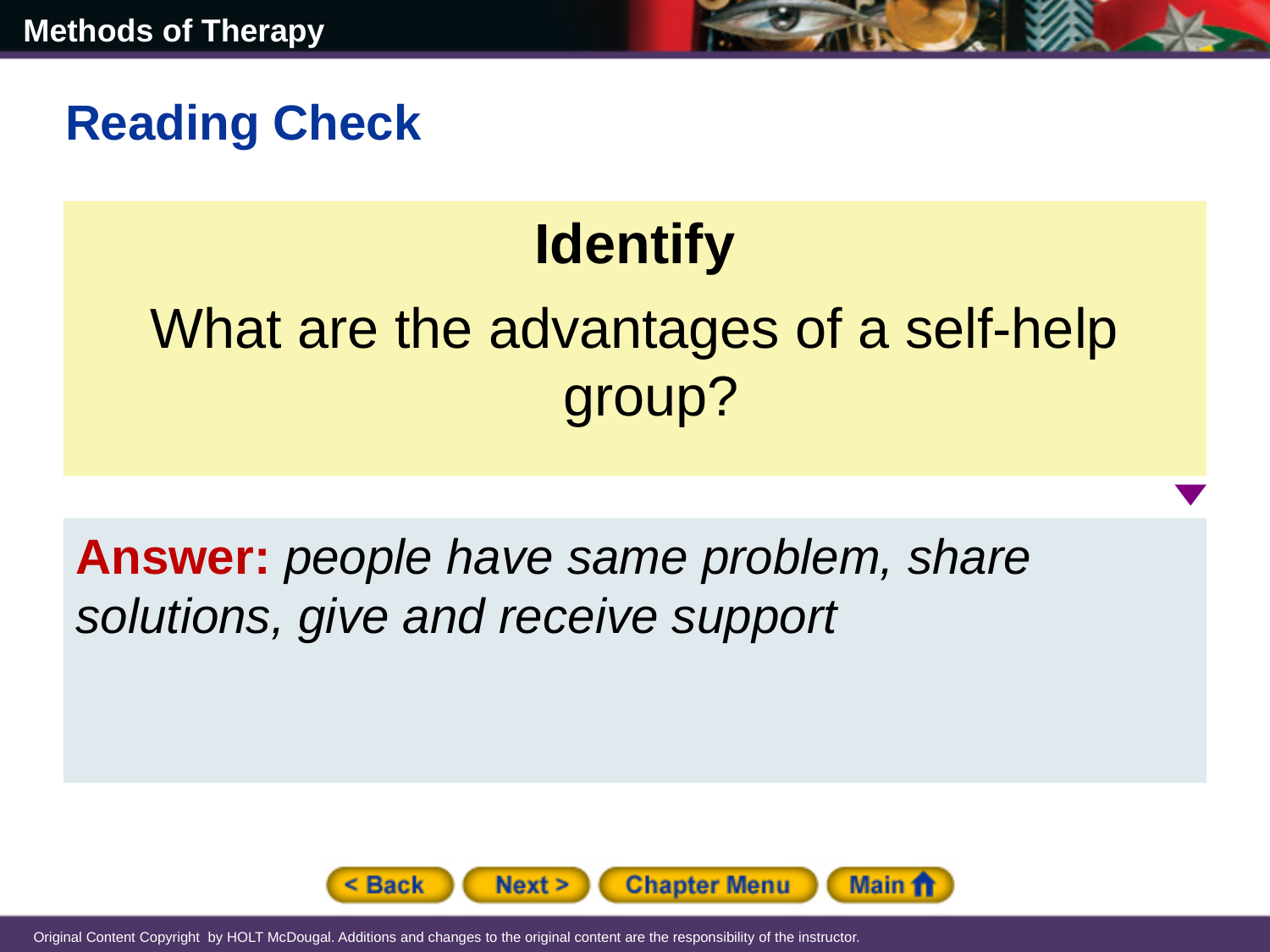

Reading Check
Identify
What are the advantages of a self-help group?

Answer: people have same problem, share solutions, give and receive support